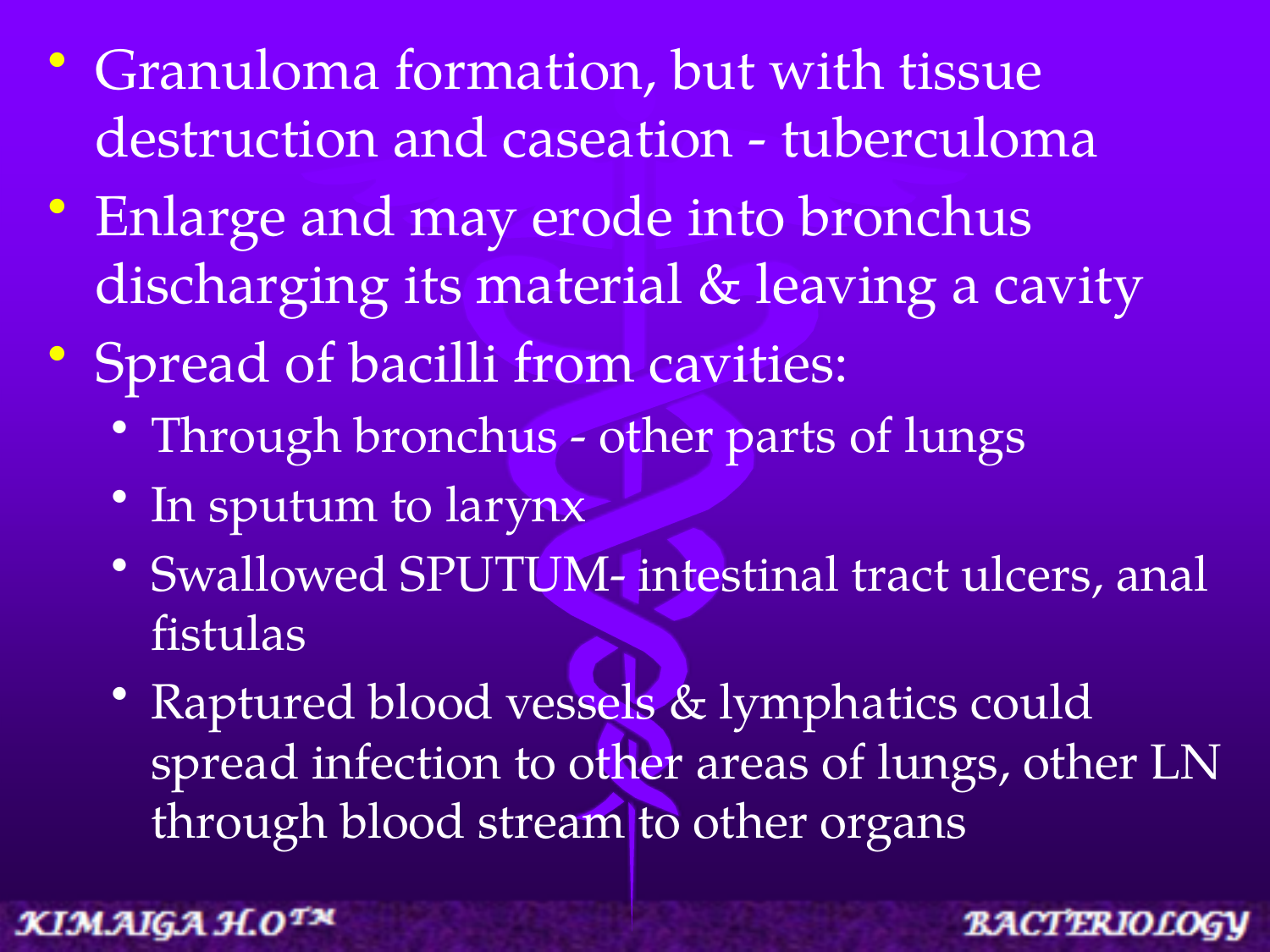

Granuloma formation, but with tissue destruction and caseation - tuberculoma
Enlarge and may erode into bronchus discharging its material & leaving a cavity
Spread of bacilli from cavities:
Through bronchus - other parts of lungs
In sputum to larynx
Swallowed SPUTUM- intestinal tract ulcers, anal fistulas
Raptured blood vessels & lymphatics could spread infection to other areas of lungs, other LN through blood stream to other organs